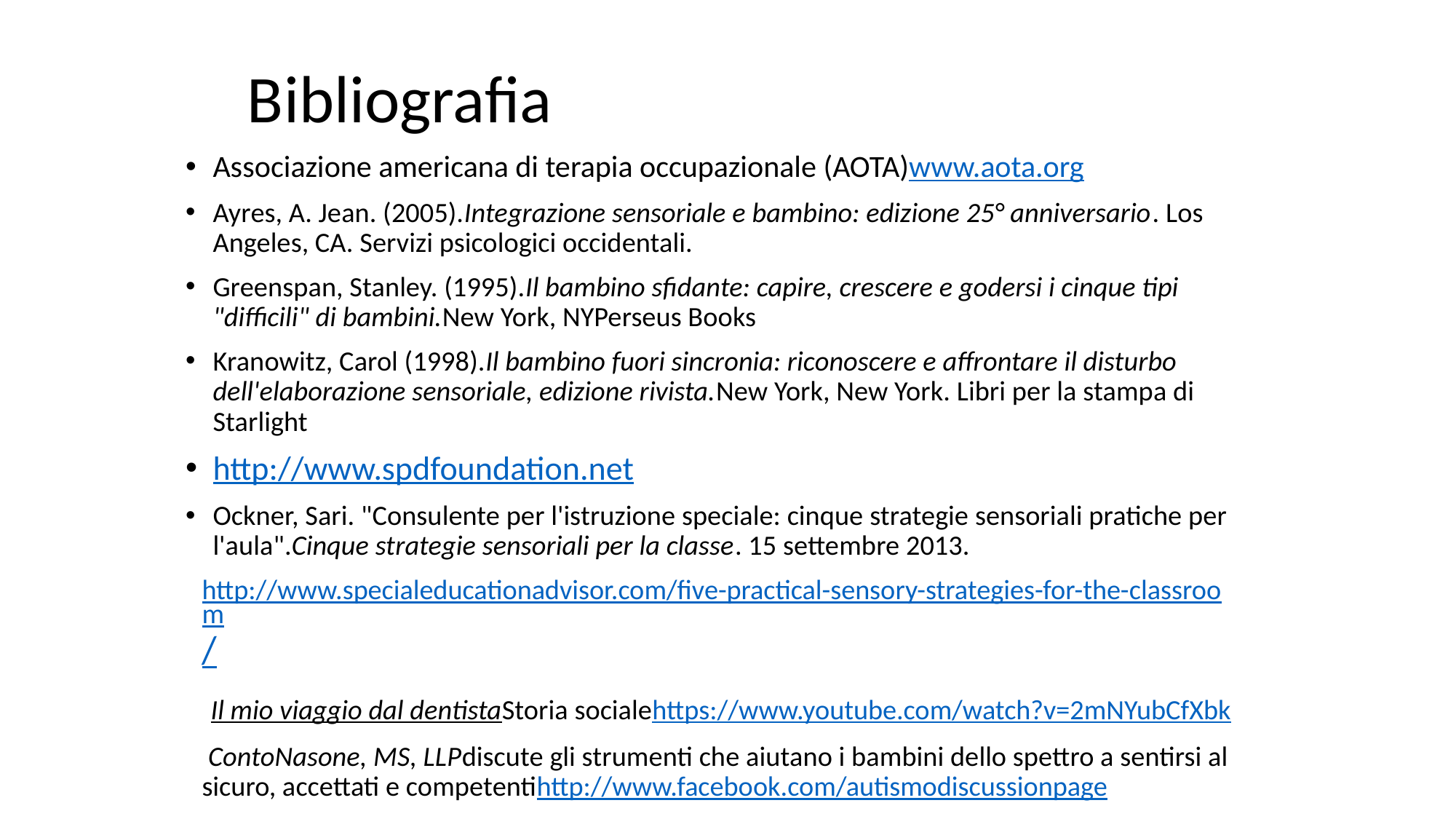

# Bibliografia
Associazione americana di terapia occupazionale (AOTA)www.aota.org
Ayres, A. Jean. (2005).Integrazione sensoriale e bambino: edizione 25° anniversario. Los Angeles, CA. Servizi psicologici occidentali.
Greenspan, Stanley. (1995).Il bambino sfidante: capire, crescere e godersi i cinque tipi "difficili" di bambini.New York, NYPerseus Books
Kranowitz, Carol (1998).Il bambino fuori sincronia: riconoscere e affrontare il disturbo dell'elaborazione sensoriale, edizione rivista.New York, New York. Libri per la stampa di Starlight
http://www.spdfoundation.net
Ockner, Sari. "Consulente per l'istruzione speciale: cinque strategie sensoriali pratiche per l'aula".Cinque strategie sensoriali per la classe. 15 settembre 2013.
http://www.specialeducationadvisor.com/five-practical-sensory-strategies-for-the-classroom/
 Il mio viaggio dal dentistaStoria socialehttps://www.youtube.com/watch?v=2mNYubCfXbk
 ContoNasone, MS, LLPdiscute gli strumenti che aiutano i bambini dello spettro a sentirsi al sicuro, accettati e competentihttp://www.facebook.com/autismodiscussionpage